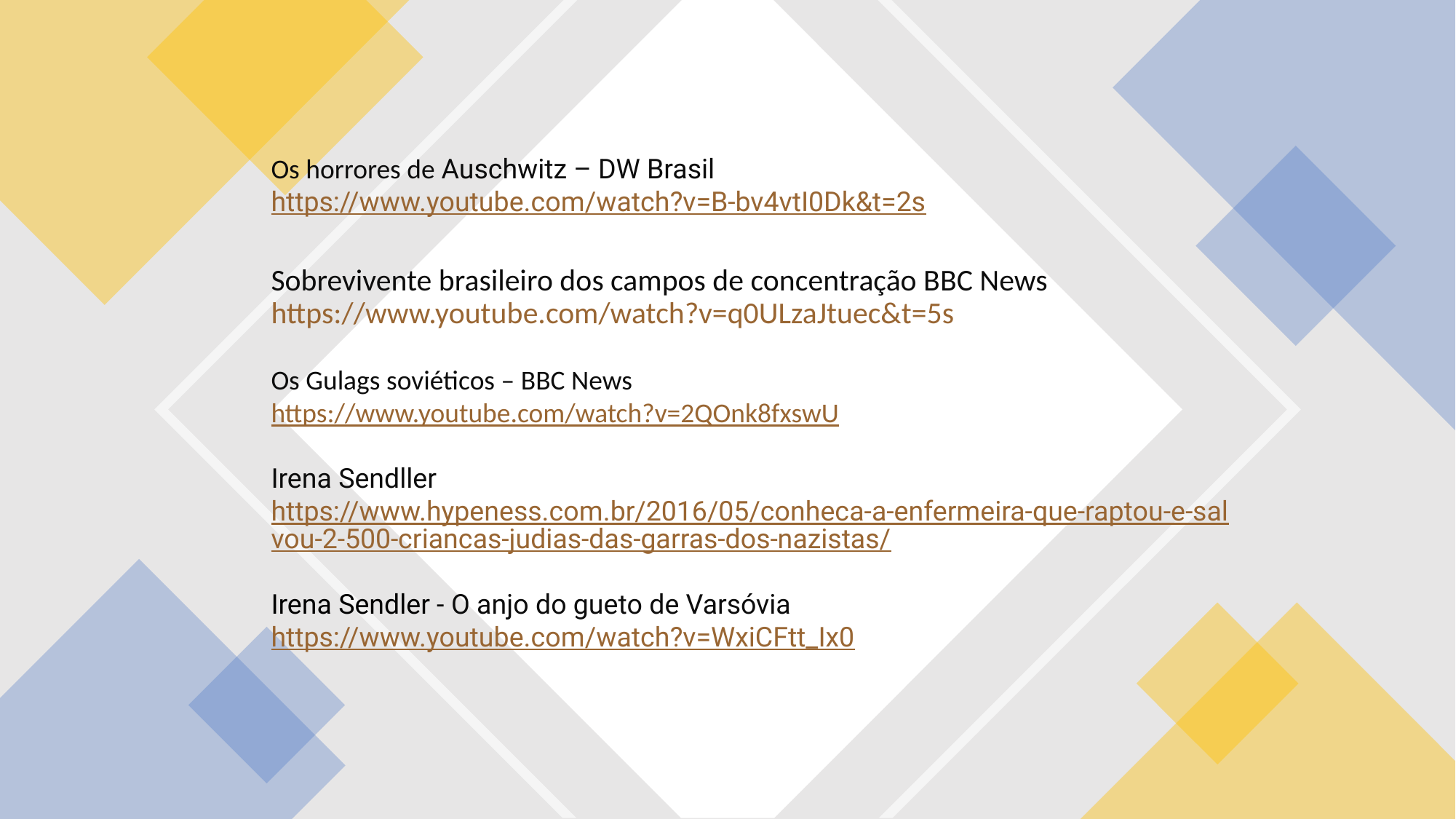

Os horrores de Auschwitz – DW Brasil
https://www.youtube.com/watch?v=B-bv4vtI0Dk&t=2s

Sobrevivente brasileiro dos campos de concentração BBC News
https://www.youtube.com/watch?v=q0ULzaJtuec&t=5s

Os Gulags soviéticos – BBC News
https://www.youtube.com/watch?v=2QOnk8fxswU

Irena Sendller
https://www.hypeness.com.br/2016/05/conheca-a-enfermeira-que-raptou-e-salvou-2-500-criancas-judias-das-garras-dos-nazistas/
Irena Sendler - O anjo do gueto de Varsóvia
https://www.youtube.com/watch?v=WxiCFtt_Ix0